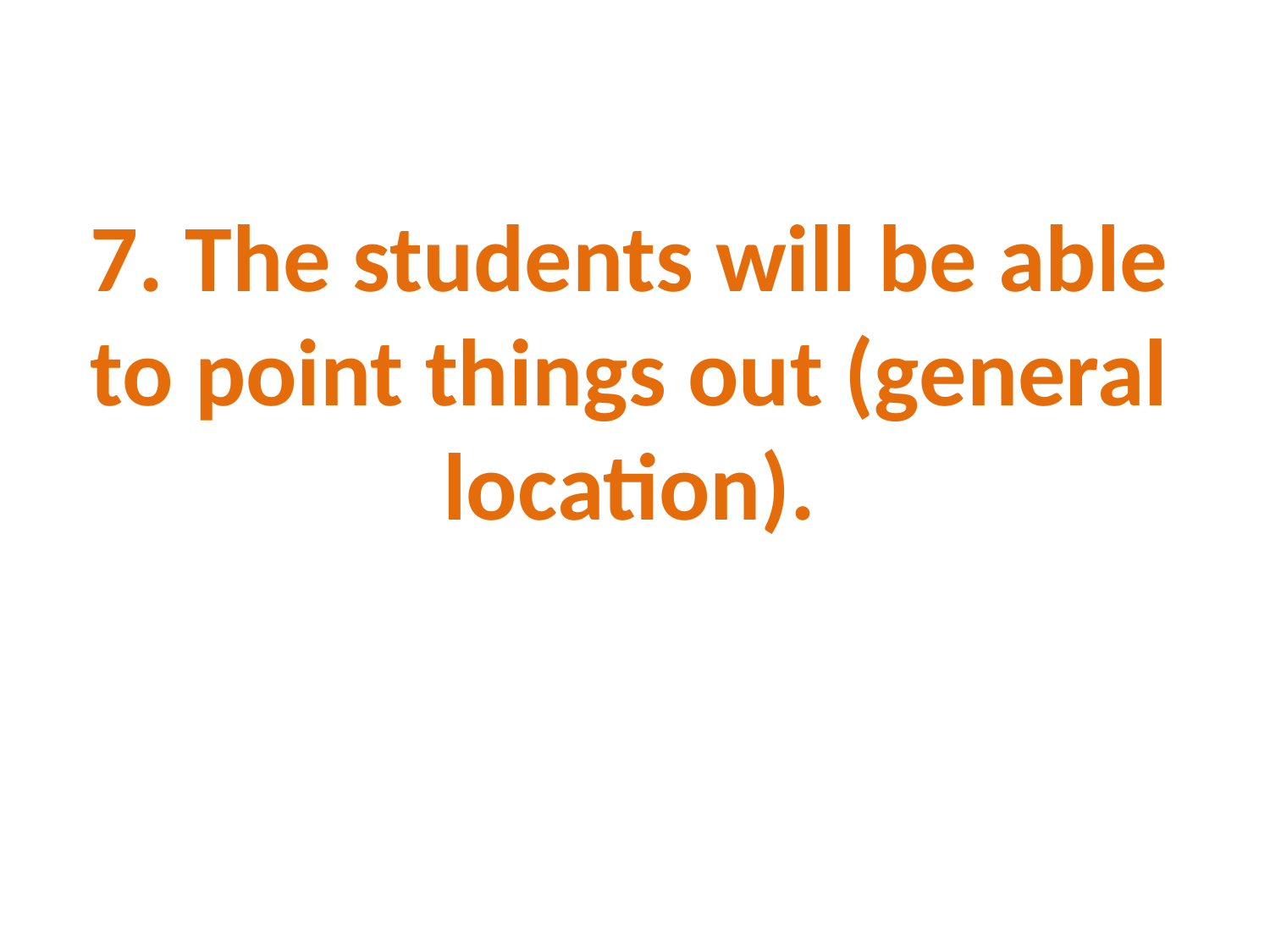

7. The students will be able to point things out (general location).